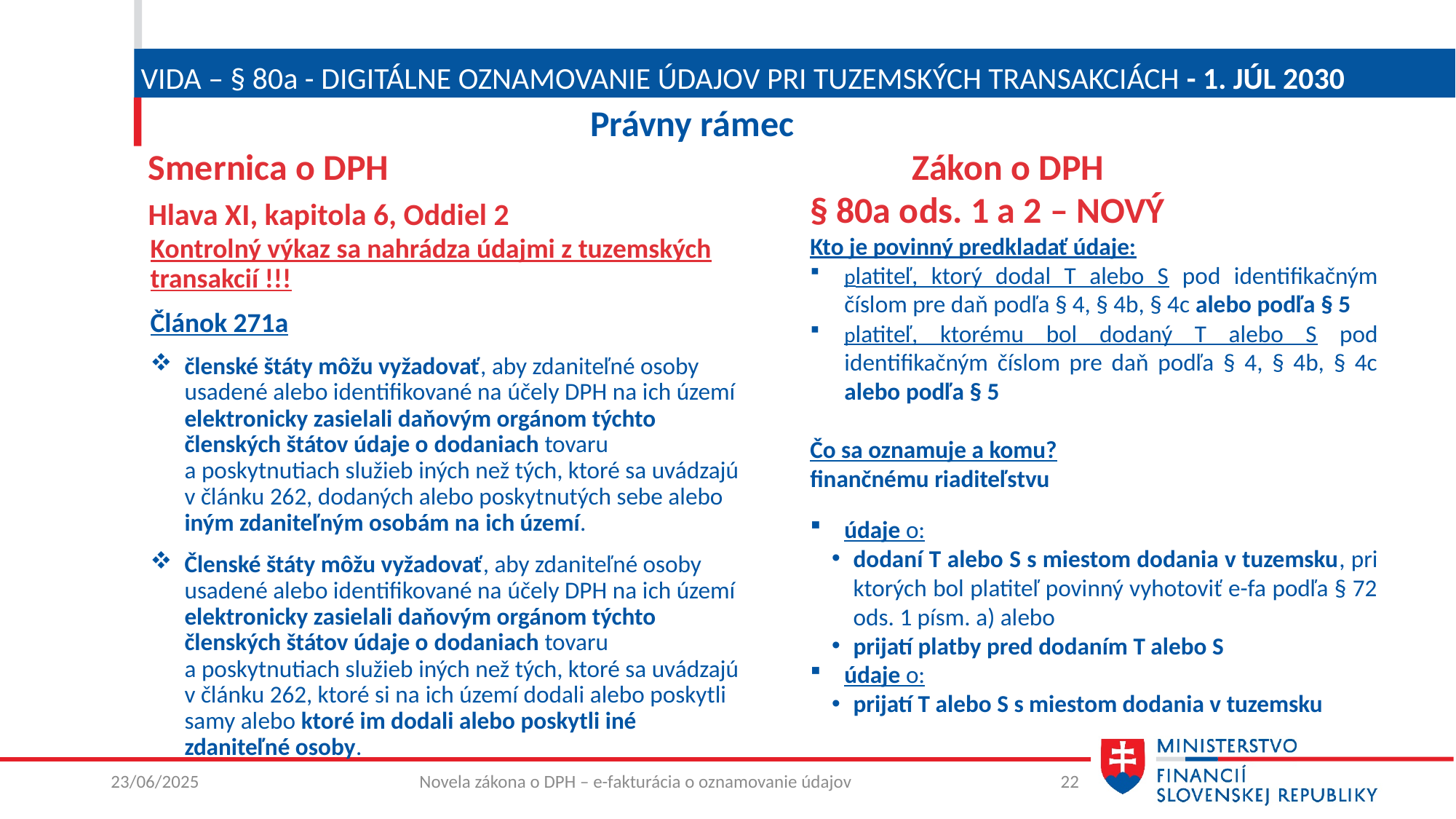

# ViDA – § 80a - Digitálne oznamovanie údajov pri Tuzemských transakciách - 1. júl 2030
                                                      Právny rámec
Smernica o DPH					Zákon o DPH
Hlava XI, kapitola 6, Oddiel 2

§ 80a ods. 1 a 2 – NOVÝ
Kto je povinný predkladať údaje:
platiteľ, ktorý dodal T alebo S pod identifikačným číslom pre daň podľa § 4, § 4b, § 4c alebo podľa § 5
platiteľ, ktorému bol dodaný T alebo S pod identifikačným číslom pre daň podľa § 4, § 4b, § 4c alebo podľa § 5

Čo sa oznamuje a komu?
finančnému riaditeľstvu

údaje o:
dodaní T alebo S s miestom dodania v tuzemsku, pri ktorých bol platiteľ povinný vyhotoviť e-fa podľa § 72 ods. 1 písm. a) alebo
prijatí platby pred dodaním T alebo S
údaje o:
prijatí T alebo S s miestom dodania v tuzemsku

Kontrolný výkaz sa nahrádza údajmi z tuzemských transakcií !!!
Článok 271a
členské štáty môžu vyžadovať, aby zdaniteľné osoby usadené alebo identifikované na účely DPH na ich území elektronicky zasielali daňovým orgánom týchto členských štátov údaje o dodaniach tovaru a poskytnutiach služieb iných než tých, ktoré sa uvádzajú v článku 262, dodaných alebo poskytnutých sebe alebo iným zdaniteľným osobám na ich území.
Členské štáty môžu vyžadovať, aby zdaniteľné osoby usadené alebo identifikované na účely DPH na ich území elektronicky zasielali daňovým orgánom týchto členských štátov údaje o dodaniach tovaru a poskytnutiach služieb iných než tých, ktoré sa uvádzajú v článku 262, ktoré si na ich území dodali alebo poskytli samy alebo ktoré im dodali alebo poskytli iné zdaniteľné osoby.

23/06/2025
Novela zákona o DPH – e-fakturácia o oznamovanie údajov
22